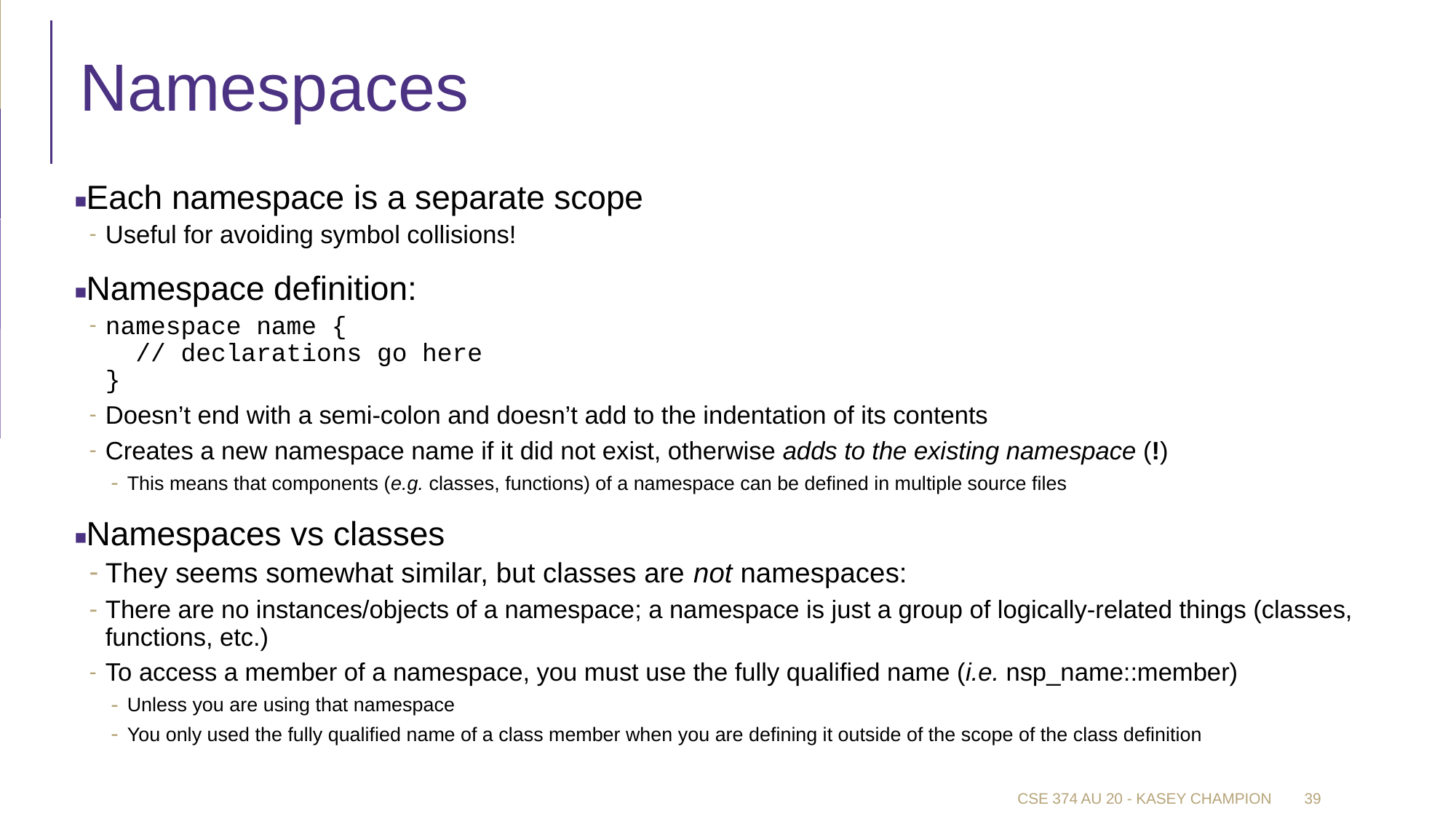

# Namespaces
Each namespace is a separate scope
Useful for avoiding symbol collisions!
Namespace definition:
namespace name {
  // declarations go here
}
Doesn’t end with a semi-colon and doesn’t add to the indentation of its contents
Creates a new namespace name if it did not exist, otherwise adds to the existing namespace (!)
This means that components (e.g. classes, functions) of a namespace can be defined in multiple source files
Namespaces vs classes
They seems somewhat similar, but classes are not namespaces:
There are no instances/objects of a namespace; a namespace is just a group of logically-related things (classes, functions, etc.)
To access a member of a namespace, you must use the fully qualified name (i.e. nsp_name::member)
Unless you are using that namespace
You only used the fully qualified name of a class member when you are defining it outside of the scope of the class definition

CSE 374 AU 20 - KASEY CHAMPION
39